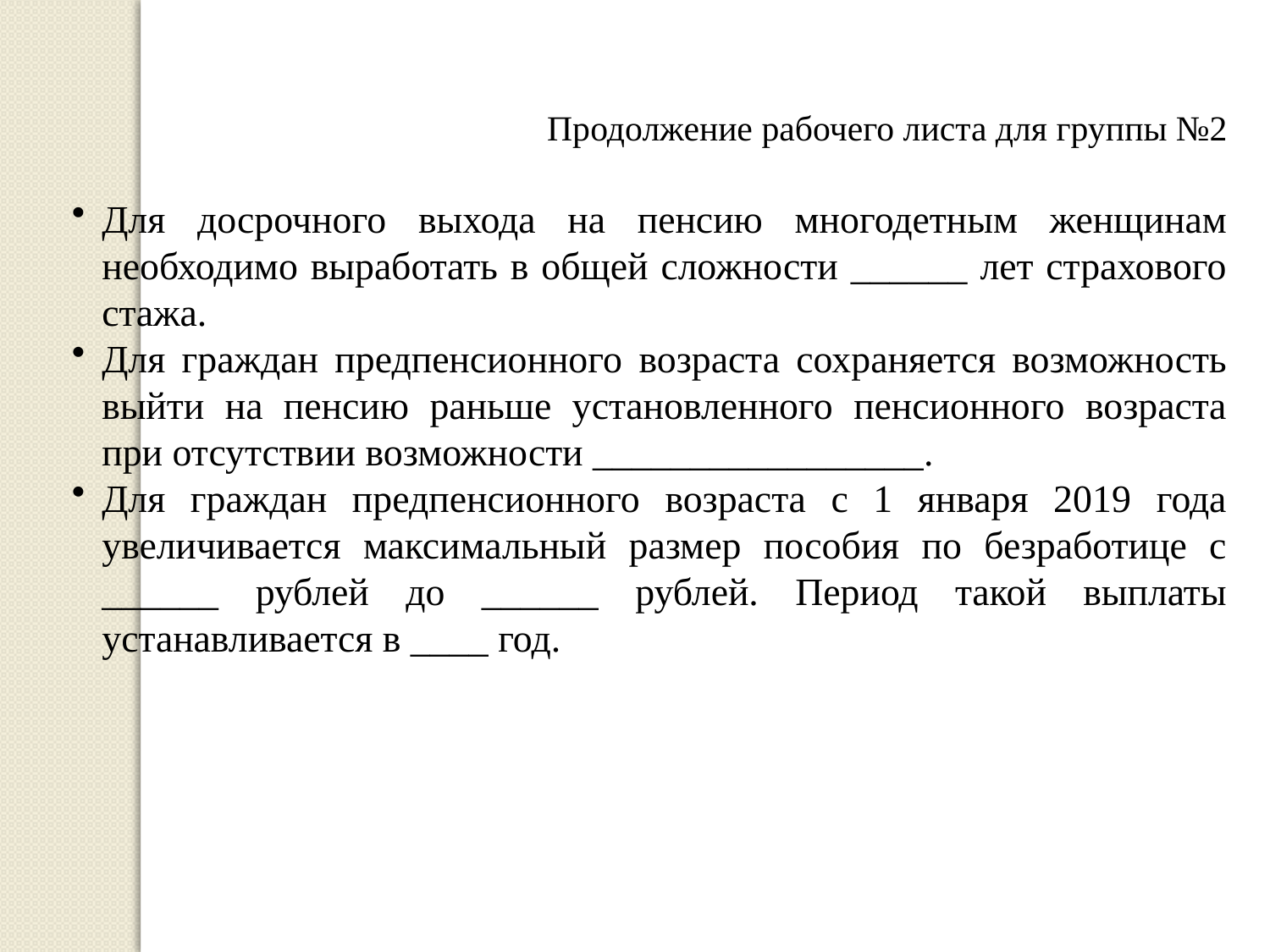

Продолжение рабочего листа для группы №2

Для досрочного выхода на пенсию многодетным женщинам необходимо выработать в общей сложности ______ лет страхового стажа.
Для граждан предпенсионного возраста сохраняется возможность выйти на пенсию раньше установленного пенсионного возраста при отсутствии возможности _________________.
Для граждан предпенсионного возраста с 1 января 2019 года увеличивается максимальный размер пособия по безработице с ______ рублей до ______ рублей. Период такой выплаты устанавливается в ____ год.